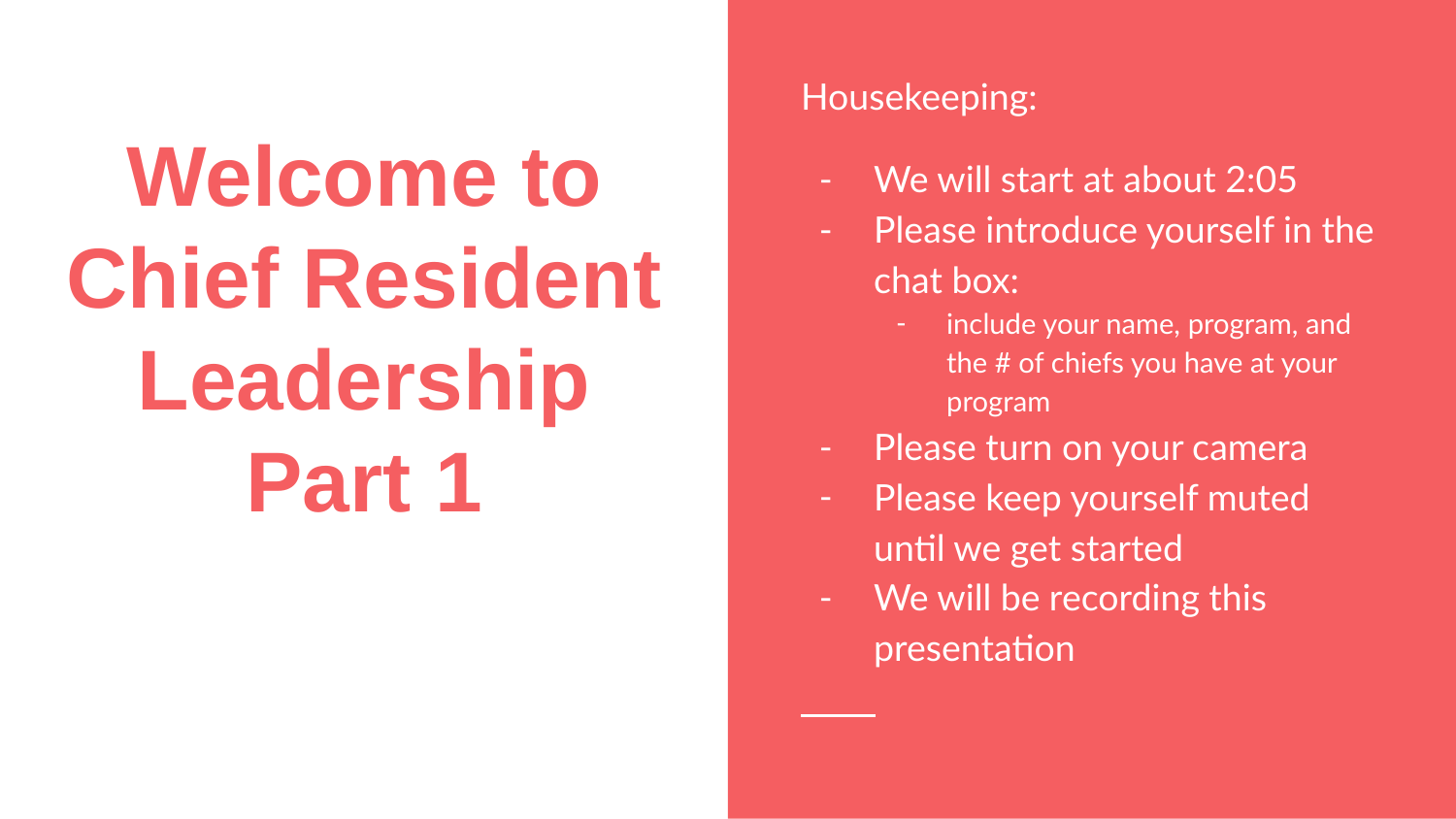

# Welcome to Chief Resident Leadership Part 1
Housekeeping:
We will start at about 2:05
Please introduce yourself in the chat box:
include your name, program, and the # of chiefs you have at your program
Please turn on your camera
Please keep yourself muted until we get started
We will be recording this presentation